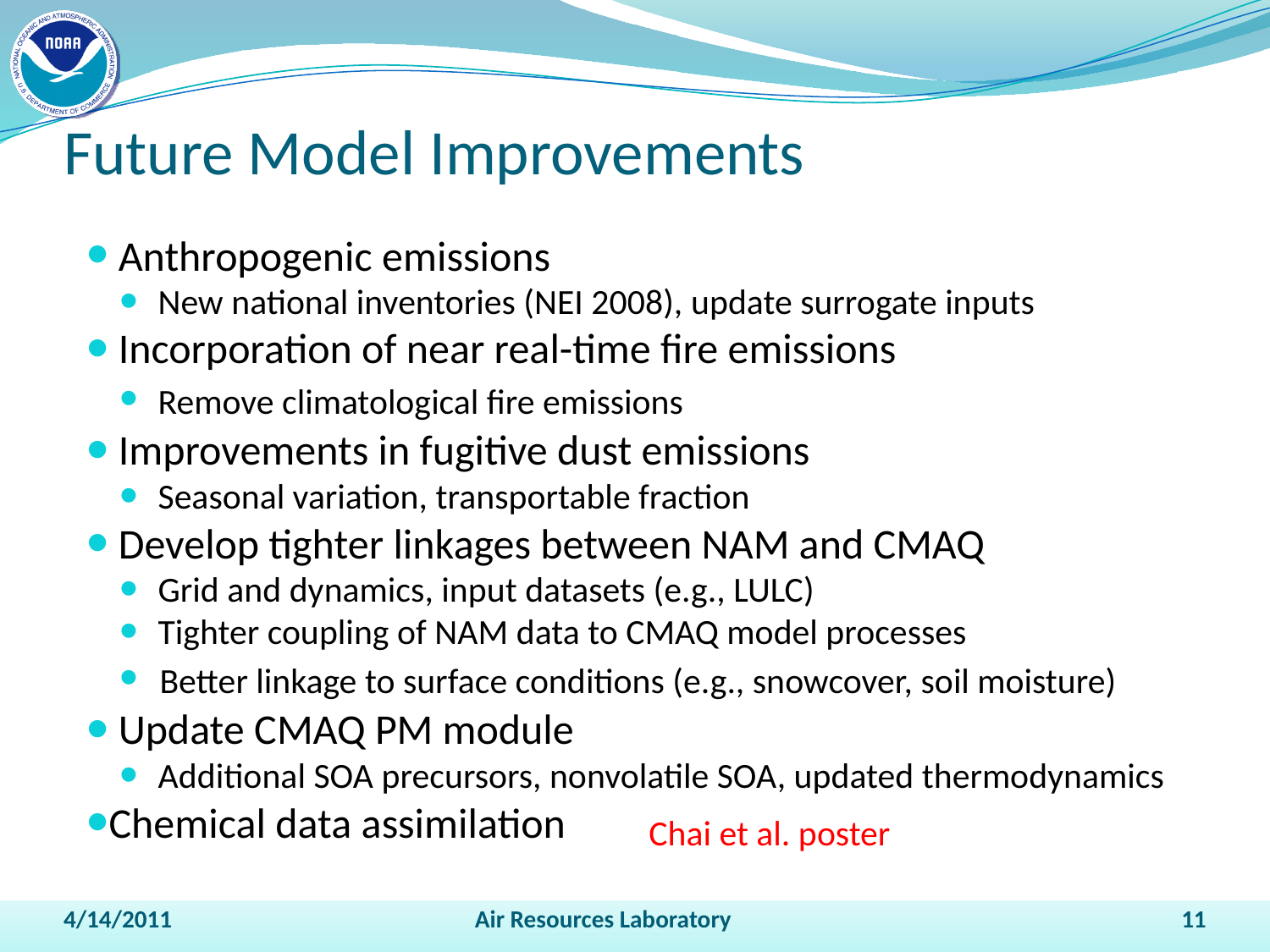

Future Model Improvements
 Anthropogenic emissions
 New national inventories (NEI 2008), update surrogate inputs
 Incorporation of near real-time fire emissions
 Remove climatological fire emissions
 Improvements in fugitive dust emissions
 Seasonal variation, transportable fraction
 Develop tighter linkages between NAM and CMAQ
 Grid and dynamics, input datasets (e.g., LULC)
 Tighter coupling of NAM data to CMAQ model processes
 Better linkage to surface conditions (e.g., snowcover, soil moisture)
 Update CMAQ PM module
 Additional SOA precursors, nonvolatile SOA, updated thermodynamics
Chemical data assimilation
Chai et al. poster
4/14/2011
Air Resources Laboratory
11